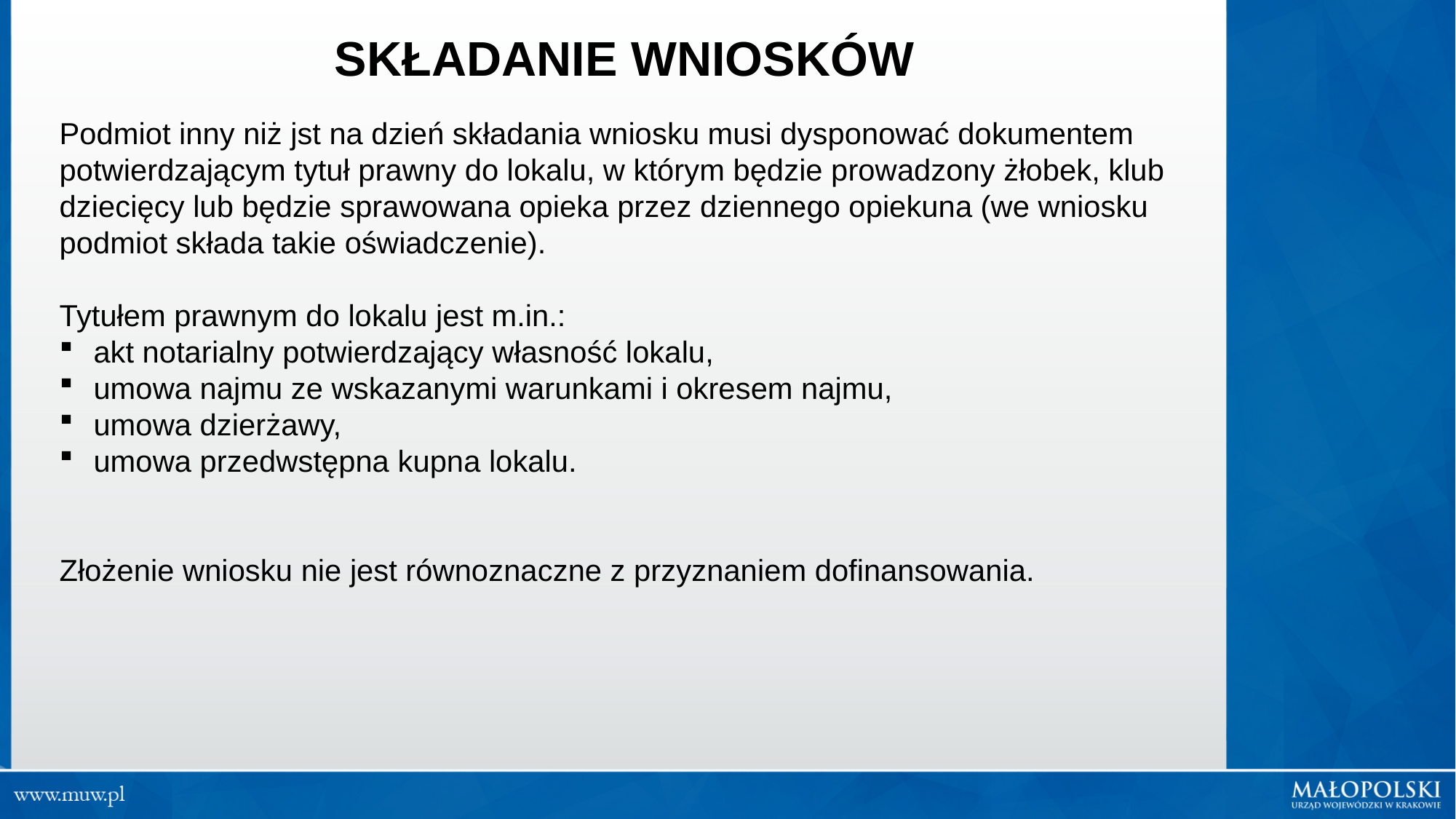

SKŁADANIE WNIOSKÓW
Podmiot inny niż jst na dzień składania wniosku musi dysponować dokumentem potwierdzającym tytuł prawny do lokalu, w którym będzie prowadzony żłobek, klub dziecięcy lub będzie sprawowana opieka przez dziennego opiekuna (we wniosku podmiot składa takie oświadczenie).

Tytułem prawnym do lokalu jest m.in.:
akt notarialny potwierdzający własność lokalu,
umowa najmu ze wskazanymi warunkami i okresem najmu,
umowa dzierżawy,
umowa przedwstępna kupna lokalu.

Złożenie wniosku nie jest równoznaczne z przyznaniem dofinansowania.